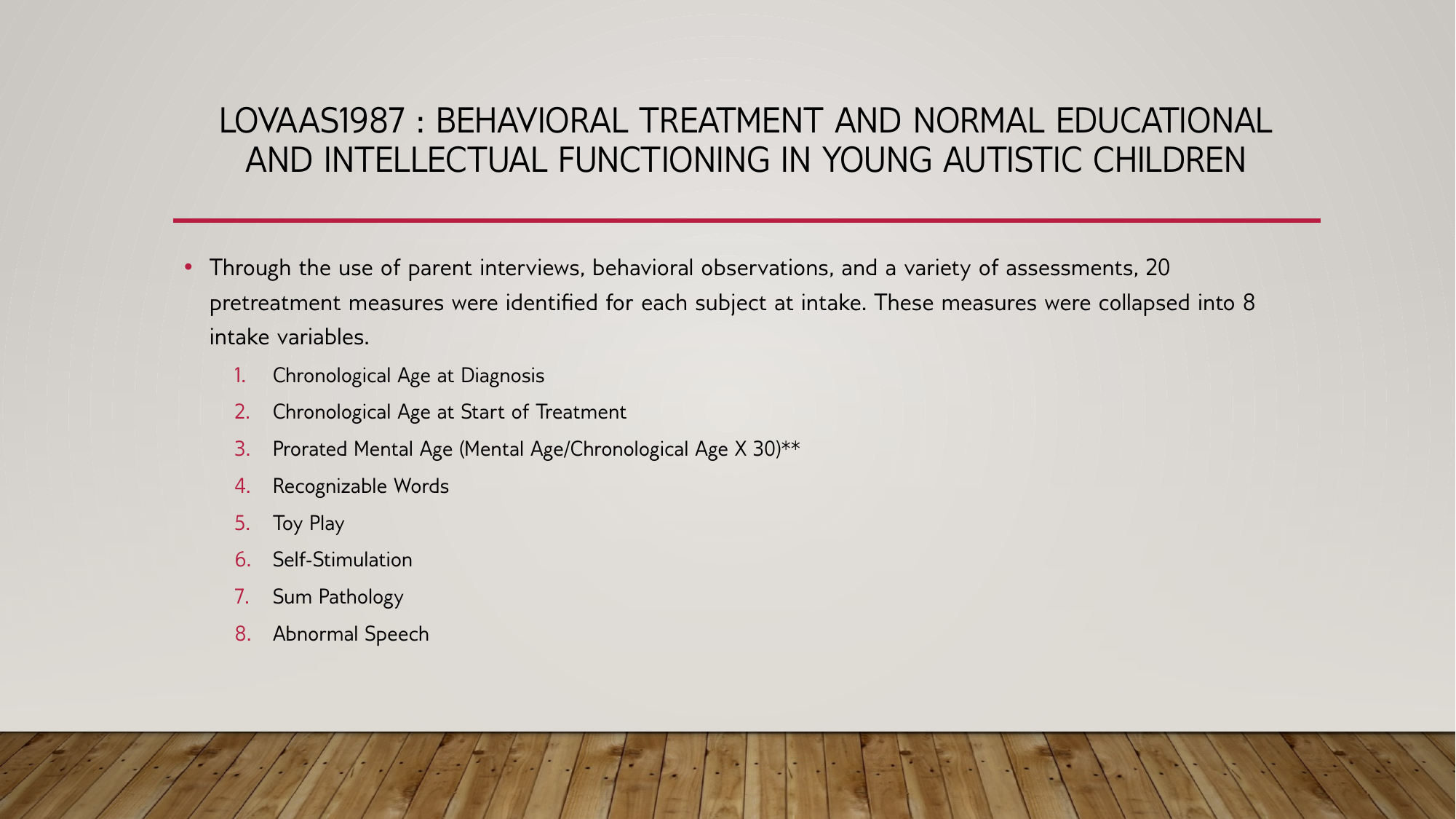

# Lovaas1987 : Behavioral Treatment and Normal Educational and Intellectual Functioning in Young Autistic Children
Through the use of parent interviews, behavioral observations, and a variety of assessments, 20 pretreatment measures were identified for each subject at intake. These measures were collapsed into 8 intake variables.
Chronological Age at Diagnosis
Chronological Age at Start of Treatment
Prorated Mental Age (Mental Age/Chronological Age X 30)**
Recognizable Words
Toy Play
Self-Stimulation
Sum Pathology
Abnormal Speech